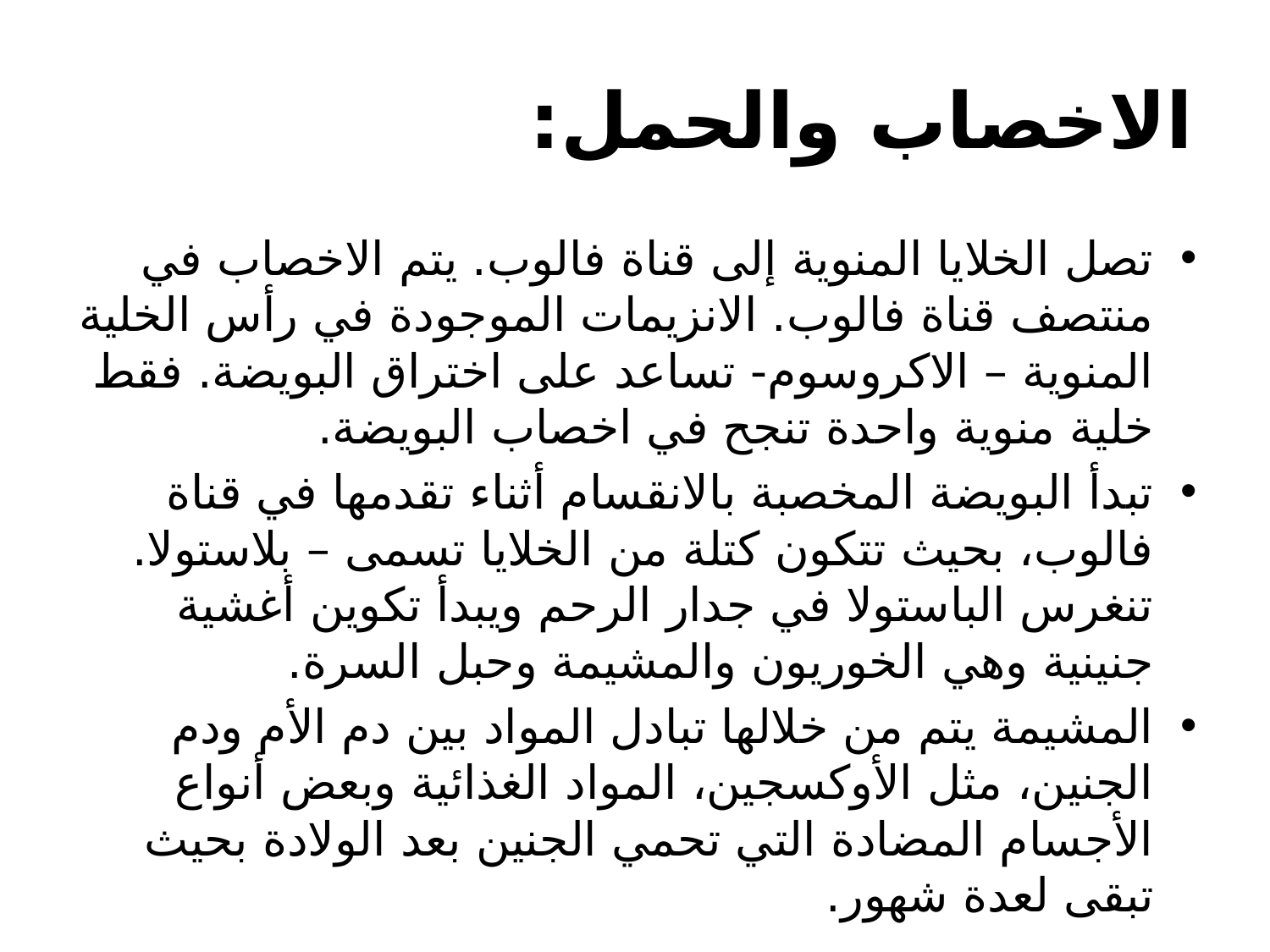

# الاخصاب والحمل:
تصل الخلايا المنوية إلى قناة فالوب. يتم الاخصاب في منتصف قناة فالوب. الانزيمات الموجودة في رأس الخلية المنوية – الاكروسوم- تساعد على اختراق البويضة. فقط خلية منوية واحدة تنجح في اخصاب البويضة.
تبدأ البويضة المخصبة بالانقسام أثناء تقدمها في قناة فالوب، بحيث تتكون كتلة من الخلايا تسمى – بلاستولا. تنغرس الباستولا في جدار الرحم ويبدأ تكوين أغشية جنينية وهي الخوريون والمشيمة وحبل السرة.
المشيمة يتم من خلالها تبادل المواد بين دم الأم ودم الجنين، مثل الأوكسجين، المواد الغذائية وبعض أنواع الأجسام المضادة التي تحمي الجنين بعد الولادة بحيث تبقى لعدة شهور.